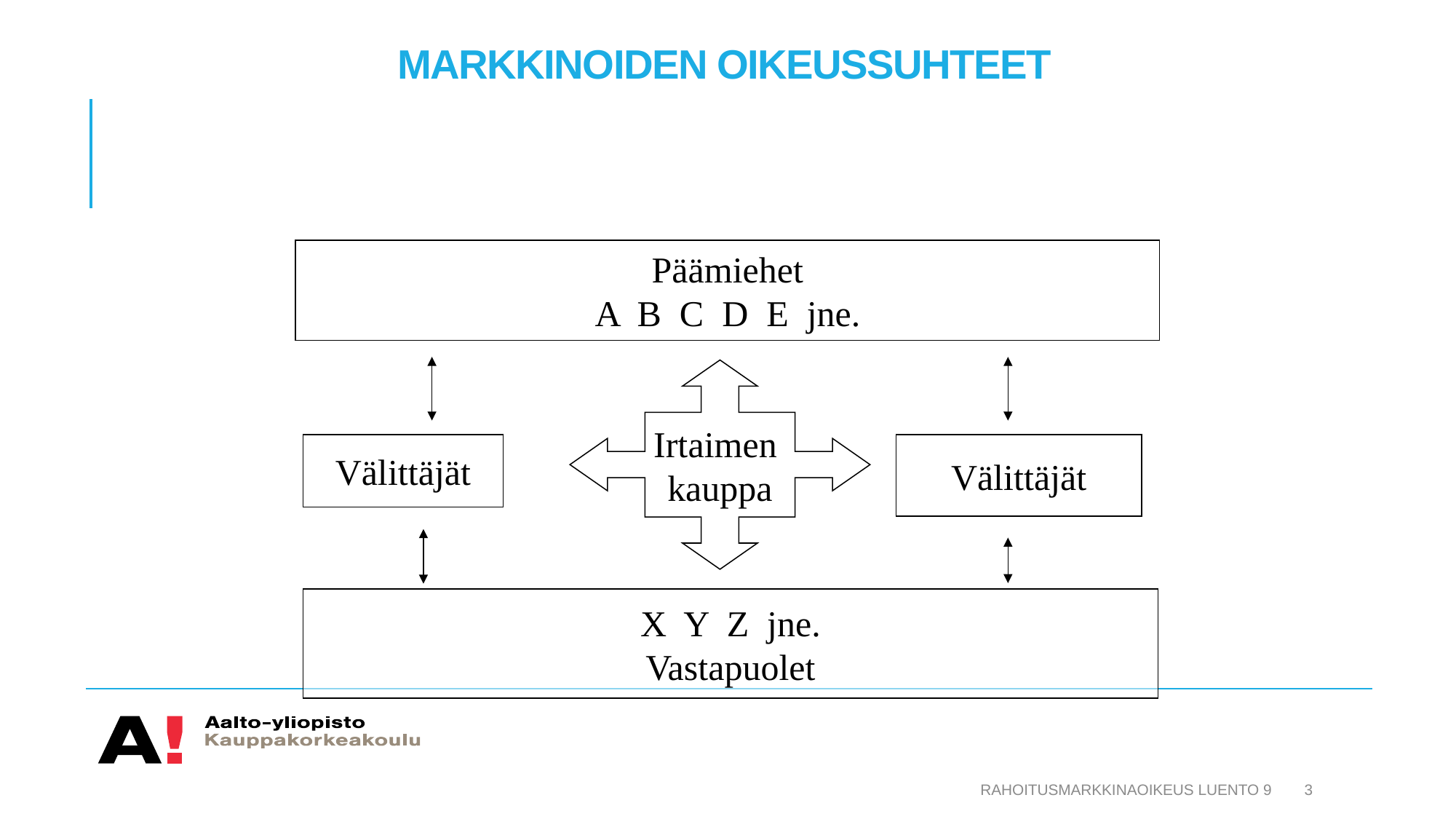

# Markkinoiden oikeussuhteet

Päämiehet
A  B  C  D  E  jne.
Välittäjät
Välittäjät
X  Y  Z  jne.
Vastapuolet
Irtaimen
kauppa
Rahoitusmarkkinaoikeus luento 9
3